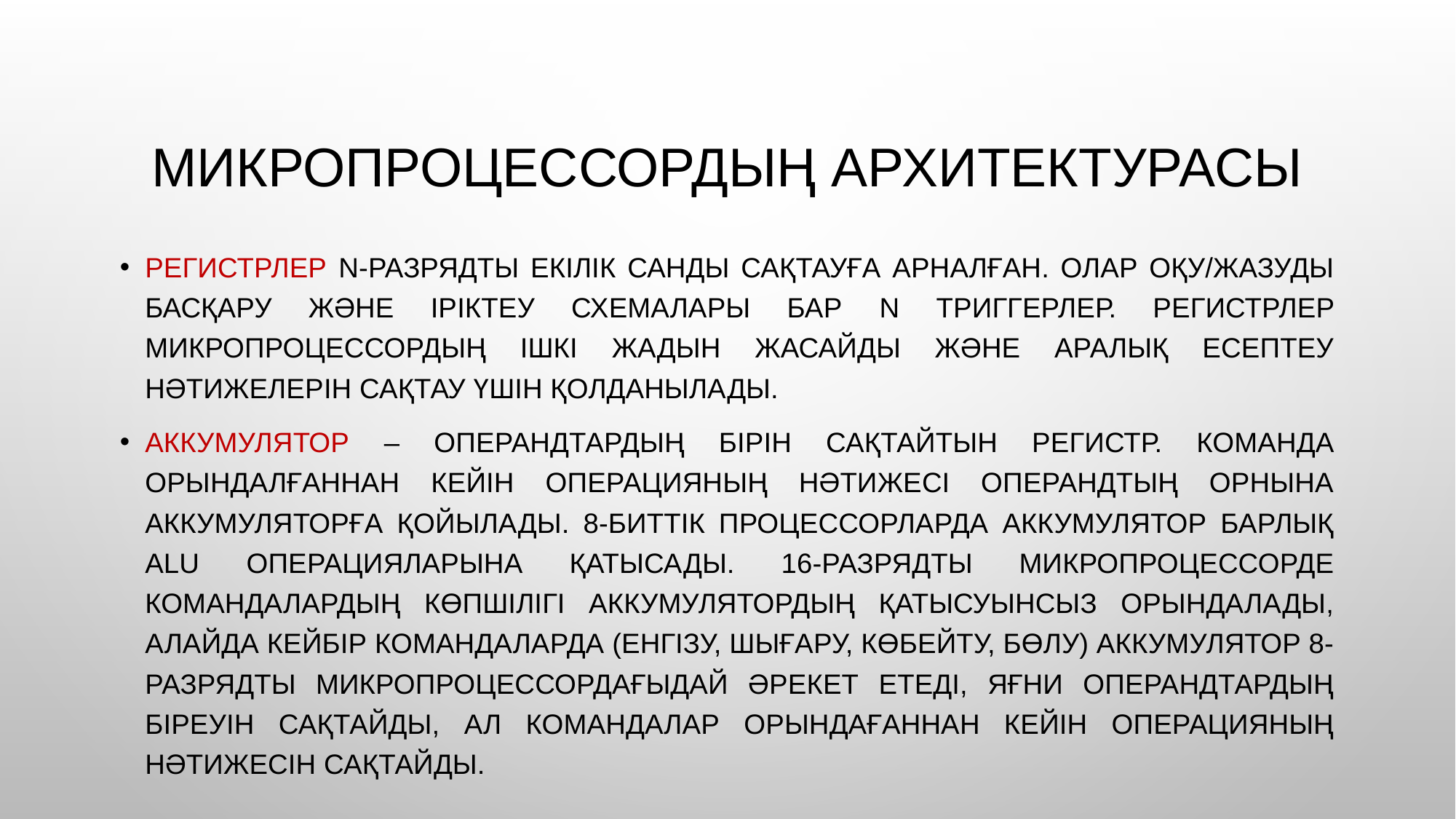

# Микропроцессордың архитектурасы
Регистрлер n-разрядты екілік санды сақтауға арналған. Олар оқу/жазуды басқару және іріктеу схемалары бар n триггерлер. Регистрлер Микропроцессордың ішкі жадын жасайды және аралық есептеу нәтижелерін сақтау үшін қолданылады.
Аккумулятор – операндтардың бірін сақтайтын регистр. Команда орындалғаннан кейін операцияның нәтижесі операндтың орнына аккумуляторға қойылады. 8-биттік процессорларда Аккумулятор барлық ALU операцияларына қатысады. 16-разрядты Микропроцессорде командалардың көпшілігі аккумулятордың қатысуынсыз орындалады, алайда кейбір командаларда (енгізу, шығару, көбейту, бөлу) аккумулятор 8-разрядты Микропроцессордағыдай әрекет етеді, яғни операндтардың біреуін сақтайды, ал командалар орындағаннан кейін операцияның нәтижесін сақтайды.